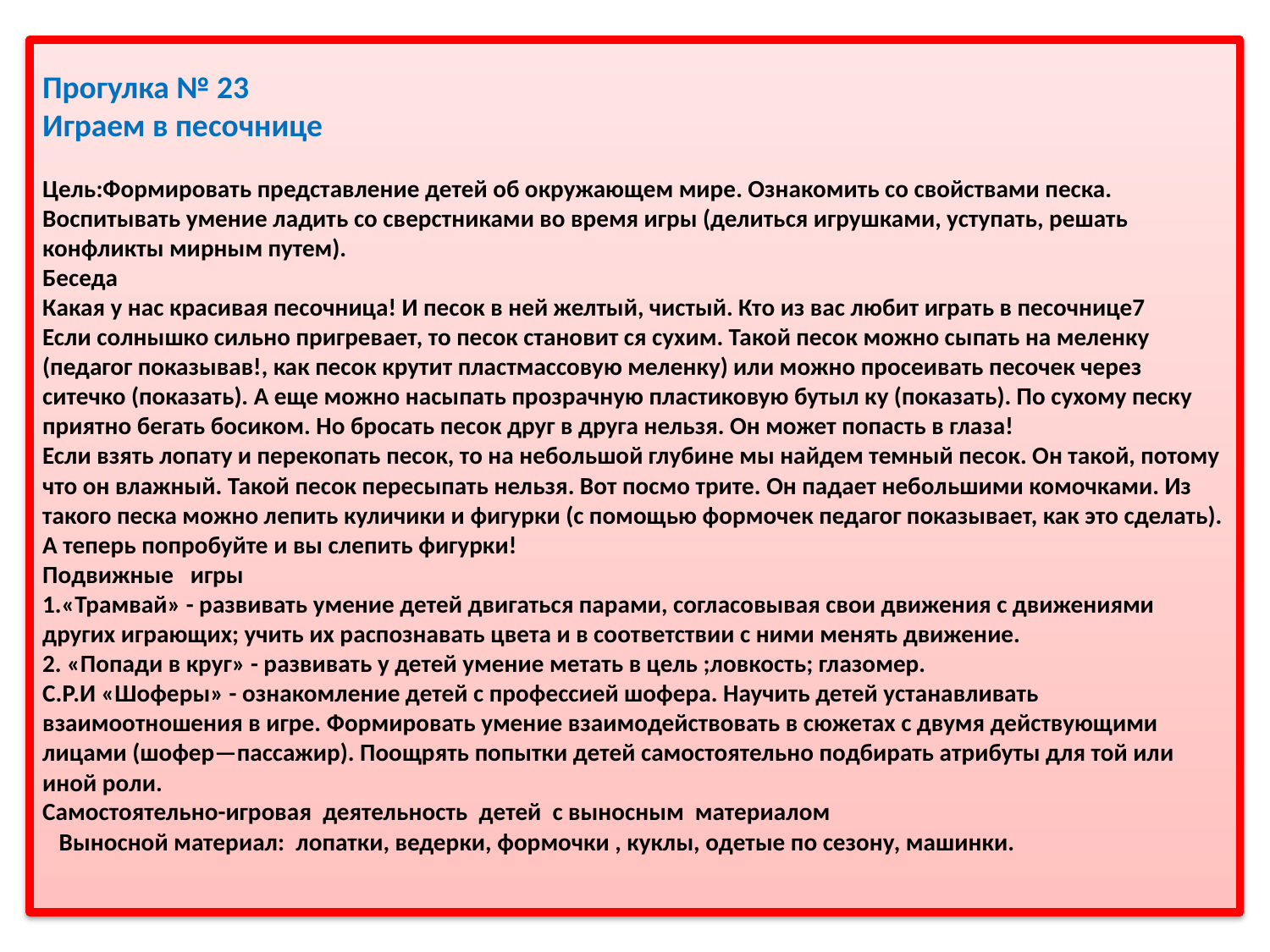

# Прогулка № 23            Играем в песочнице Цель:Формировать представление детей об окружающем мире. Ознакомить со свойствами песка. Воспитывать умение ладить со сверстниками во время игры (делиться игрушками, уступать, решать конфликты мирным путем). Беседа Какая у нас красивая песочница! И песок в ней желтый, чистый. Кто из вас любит играть в песочнице7 Если солнышко сильно пригревает, то песок становит ся сухим. Такой песок можно сыпать на меленку (педагог показывав!, как песок крутит пластмассовую меленку) или можно просеивать песочек через ситечко (показать). А еще можно насыпать прозрачную пластиковую бутыл ку (показать). По сухому песку приятно бегать босиком. Но бросать песок друг в друга нельзя. Он может попасть в глаза! Если взять лопату и перекопать песок, то на небольшой глубине мы найдем темный песок. Он такой, потому что он влажный. Такой песок пересыпать нельзя. Вот посмо трите. Он падает небольшими комочками. Из такого песка можно лепить куличики и фигурки (с помощью формочек педагог показывает, как это сделать). А теперь попробуйте и вы слепить фигурки! Подвижные   игры 1.«Трамвай» - развивать умение детей двигаться парами, согласовывая свои движения с движениями других играющих; учить их распознавать цвета и в соответствии с ними менять движение. 2. «Попади в круг» - развивать у детей умение метать в цель ;ловкость; глазомер. С.Р.И «Шоферы» - ознакомление детей с профессией шофера. Научить детей устанавливать взаимоотношения в игре. Формировать умение взаимодействовать в сюжетах с двумя действующими лицами (шофер—пассажир). Поощрять попытки детей самостоятельно подбирать атрибуты для той или иной роли. Самостоятельно-игровая  деятельность  детей  с выносным  материалом    Выносной материал:  лопатки, ведерки, формочки , куклы, одетые по сезону, машинки.